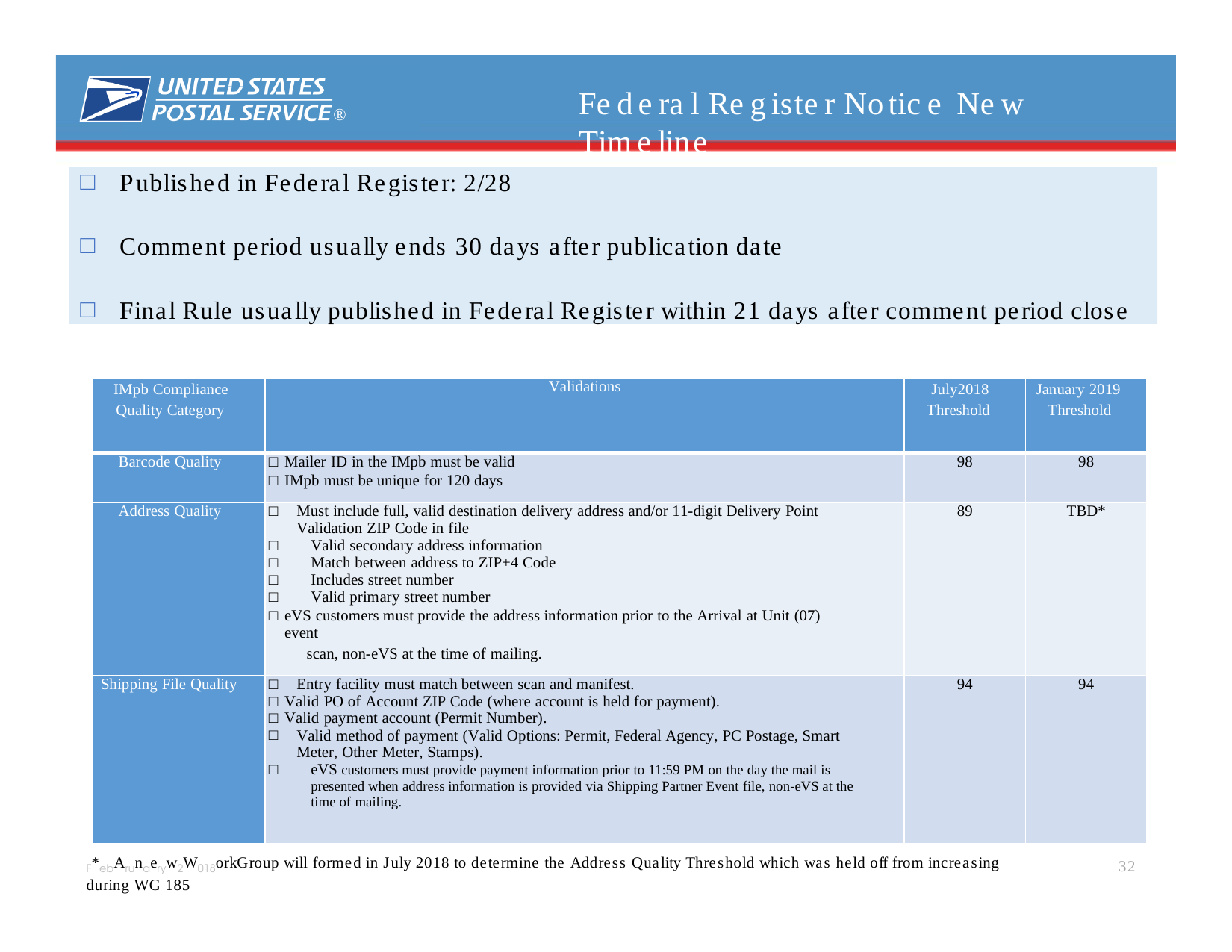

# Federal Register Notice New Timeline

®
Published in Federal Register: 2/28

Comment period usually ends 30 days after publication date

Final Rule usually published in Federal Register within 21 days after comment period close
| IMpb Compliance Quality Category | Validations | July2018 Threshold | January 2019 Threshold |
| --- | --- | --- | --- |
| Barcode Quality | Mailer ID in the IMpb must be valid IMpb must be unique for 120 days | 98 | 98 |
| Address Quality | Must include full, valid destination delivery address and/or 11-digit Delivery Point Validation ZIP Code in file Valid secondary address information Match between address to ZIP+4 Code Includes street number Valid primary street number eVS customers must provide the address information prior to the Arrival at Unit (07) event scan, non-eVS at the time of mailing. | 89 | TBD\* |
| Shipping File Quality | Entry facility must match between scan and manifest. Valid PO of Account ZIP Code (where account is held for payment). Valid payment account (Permit Number). Valid method of payment (Valid Options: Permit, Federal Agency, PC Postage, Smart Meter, Other Meter, Stamps). eVS customers must provide payment information prior to 11:59 PM on the day the mail is presented when address information is provided via Shipping Partner Event file, non-eVS at the time of mailing. | 94 | 94 |
F*ebArunaeryw2W018orkGroup will formed in July 2018 to determine the Address Quality Threshold which was held off from increasing during WG 185
32